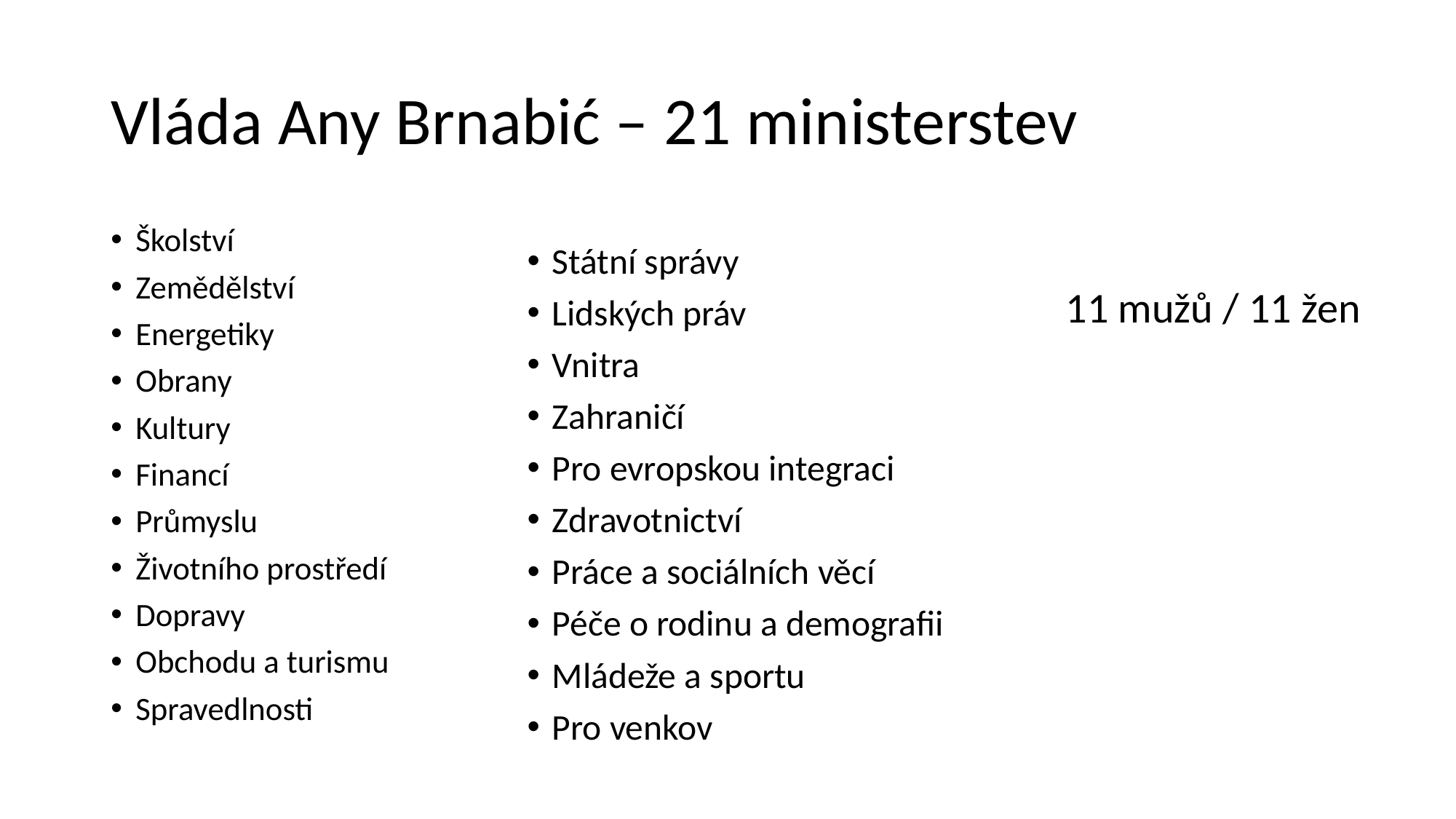

# Vláda Any Brnabić – 21 ministerstev
Školství
Zemědělství
Energetiky
Obrany
Kultury
Financí
Průmyslu
Životního prostředí
Dopravy
Obchodu a turismu
Spravedlnosti
Státní správy
Lidských práv
Vnitra
Zahraničí
Pro evropskou integraci
Zdravotnictví
Práce a sociálních věcí
Péče o rodinu a demografii
Mládeže a sportu
Pro venkov
11 mužů / 11 žen